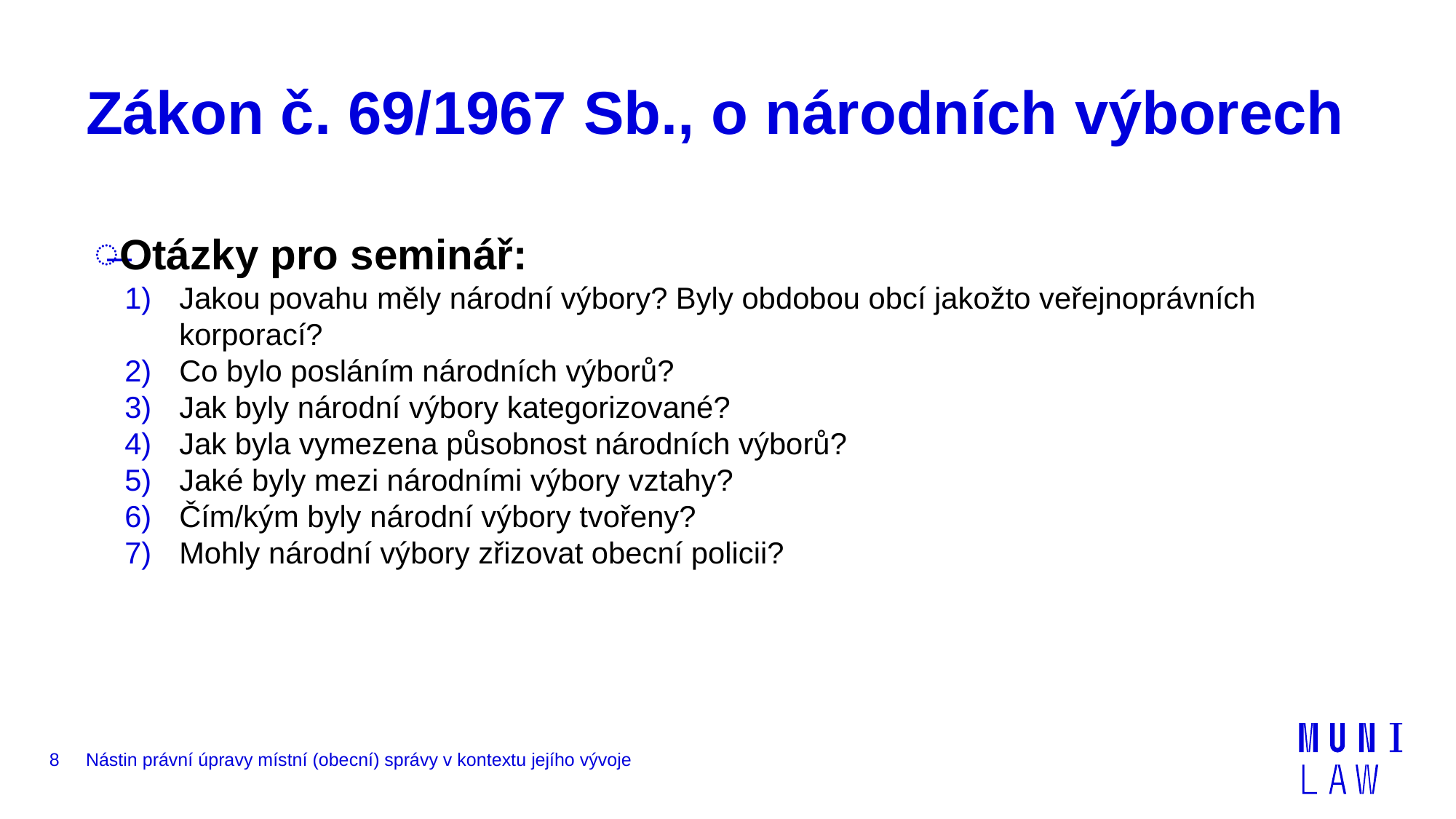

# Zákon č. 69/1967 Sb., o národních výborech
Otázky pro seminář:
Jakou povahu měly národní výbory? Byly obdobou obcí jakožto veřejnoprávních korporací?
Co bylo posláním národních výborů?
Jak byly národní výbory kategorizované?
Jak byla vymezena působnost národních výborů?
Jaké byly mezi národními výbory vztahy?
Čím/kým byly národní výbory tvořeny?
Mohly národní výbory zřizovat obecní policii?

8
Nástin právní úpravy místní (obecní) správy v kontextu jejího vývoje